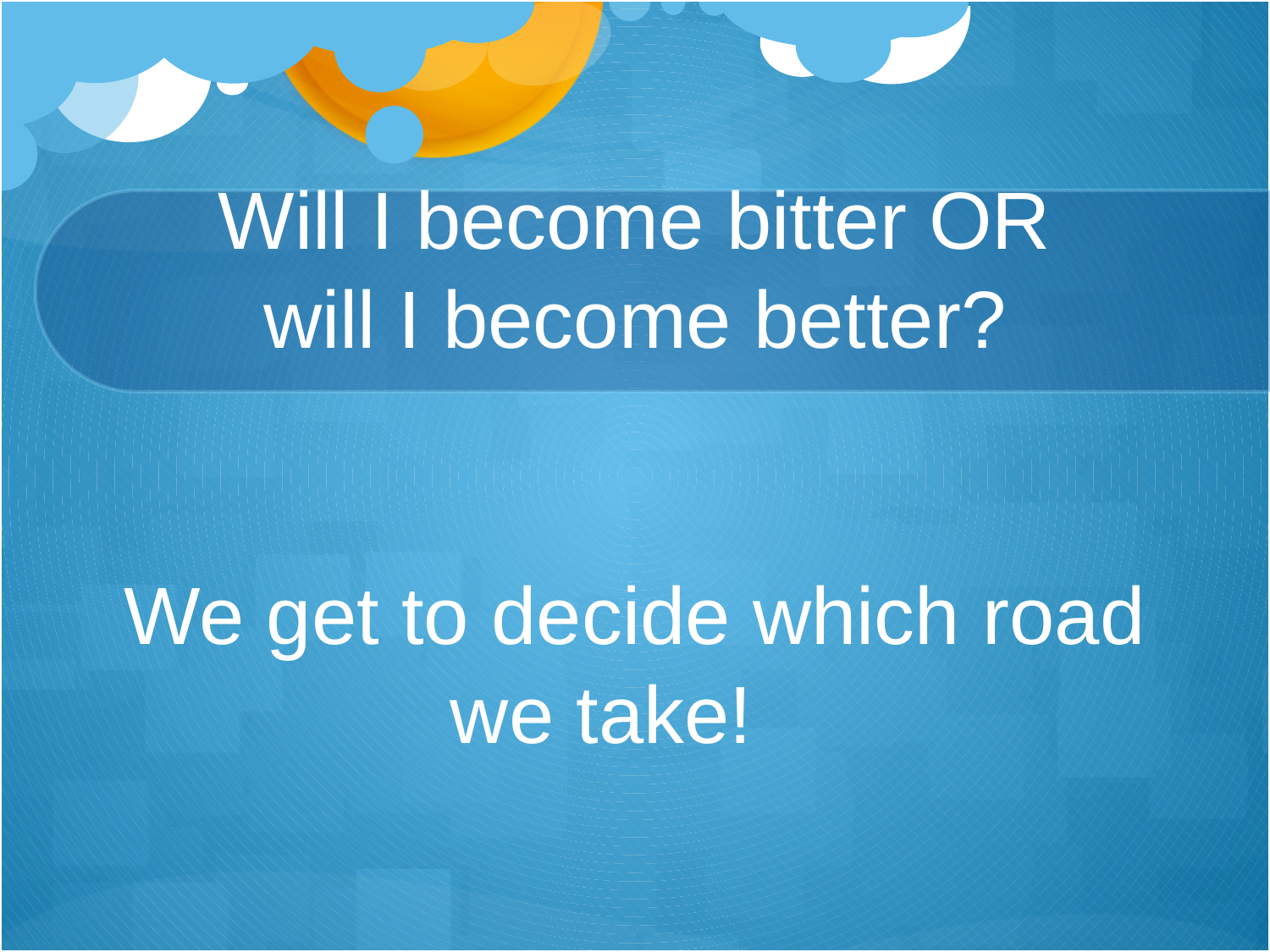

# Will I become bitter OR will I become better? We get to decide which road we take!